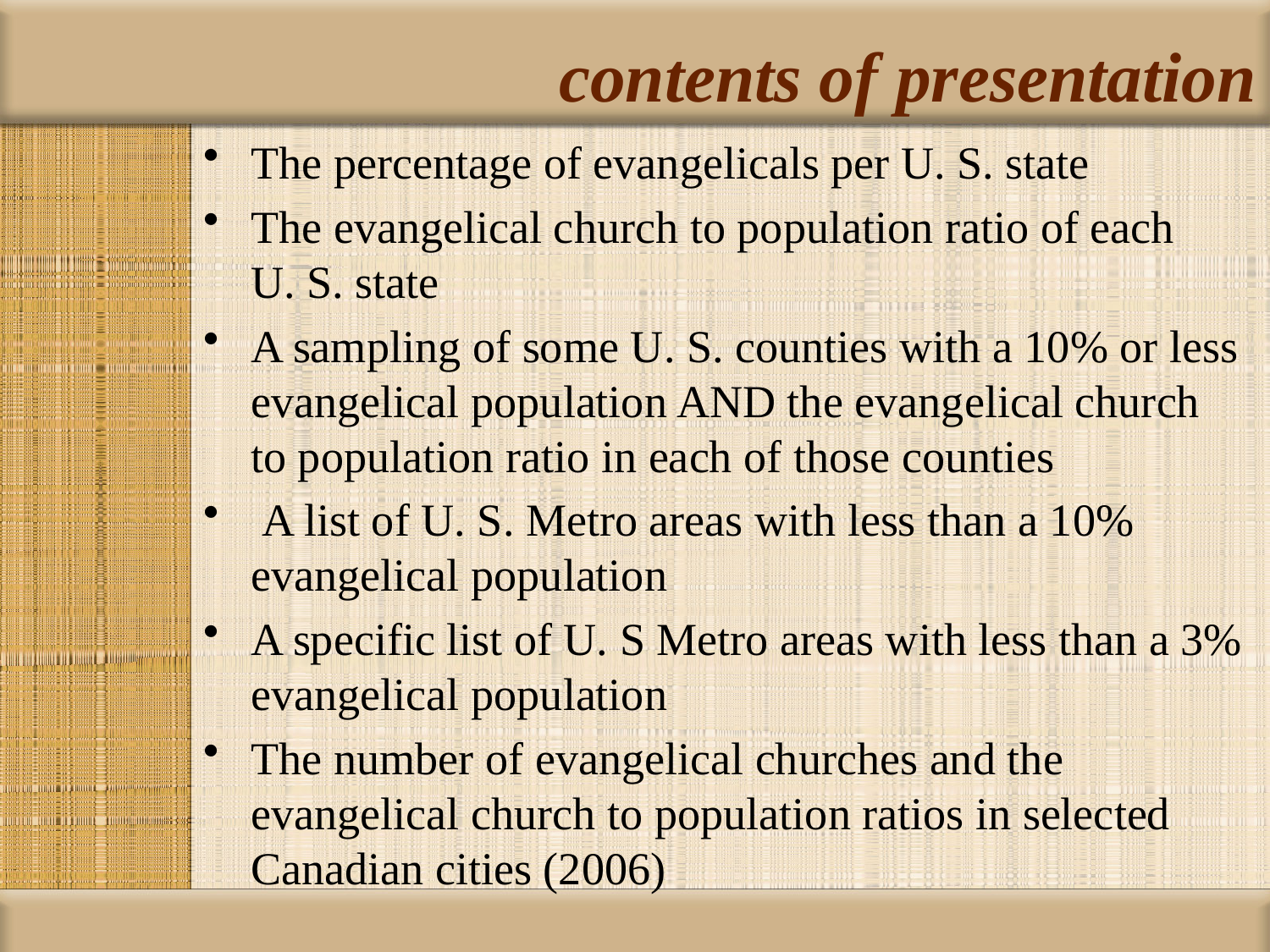

# contents of presentation
The percentage of evangelicals per U. S. state
The evangelical church to population ratio of each   U. S. state
A sampling of some U. S. counties with a 10% or less evangelical population AND the evangelical church to population ratio in each of those counties
 A list of U. S. Metro areas with less than a 10% evangelical population
A specific list of U. S Metro areas with less than a 3% evangelical population
The number of evangelical churches and the evangelical church to population ratios in selected Canadian cities (2006)